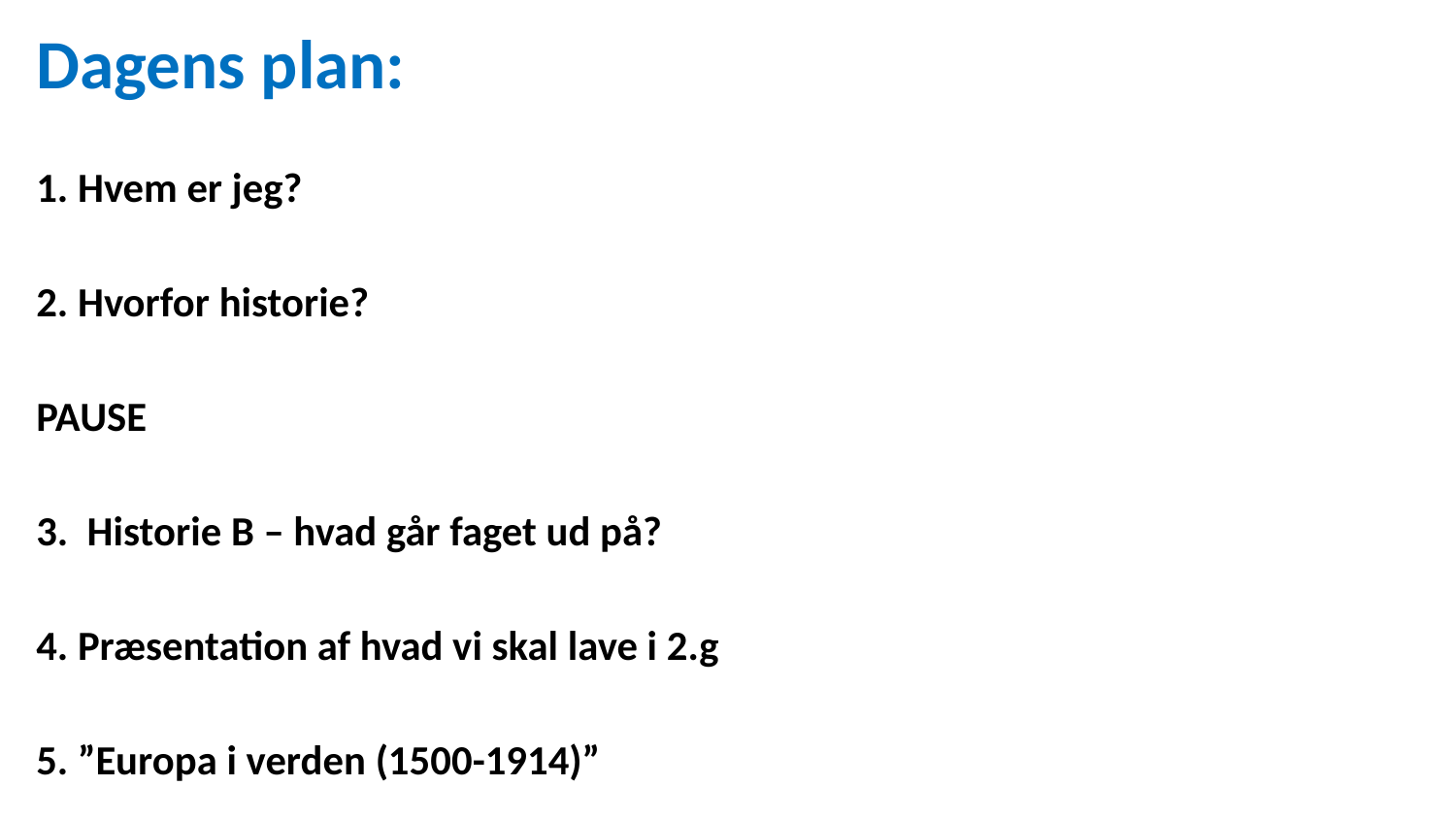

Dagens plan:

1. Hvem er jeg?

2. Hvorfor historie?

PAUSE

3.  Historie B – hvad går faget ud på?

4. Præsentation af hvad vi skal lave i 2.g

5. ”Europa i verden (1500-1914)”